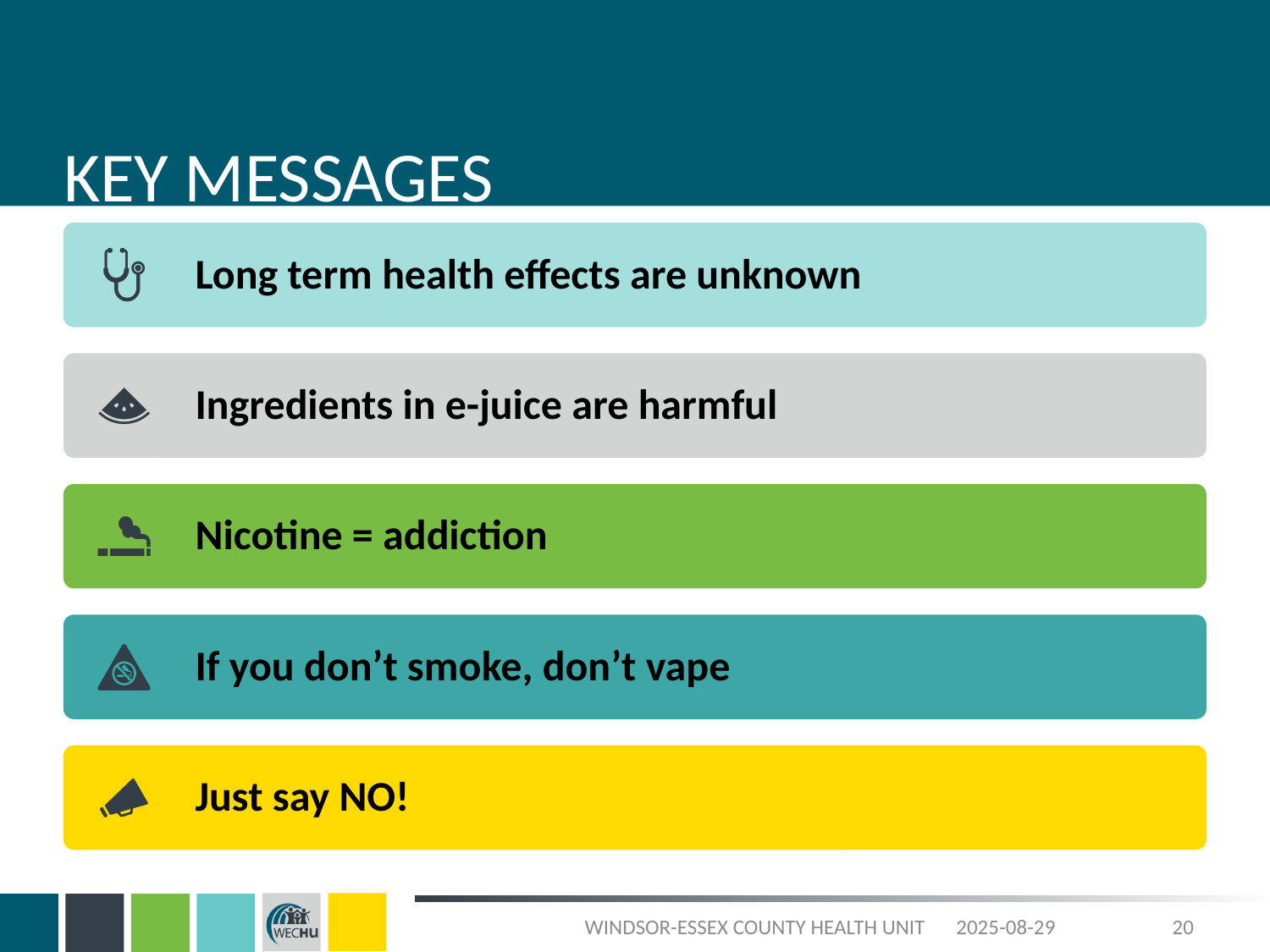

# KEY MESSAGES
Long term health effects are unknown
Ingredients in e-juice are harmful
Nicotine = addiction
If you don’t smoke, don’t vape
Just say NO!
WINDSOR-ESSEX COUNTY HEALTH UNIT
2025-08-29
20